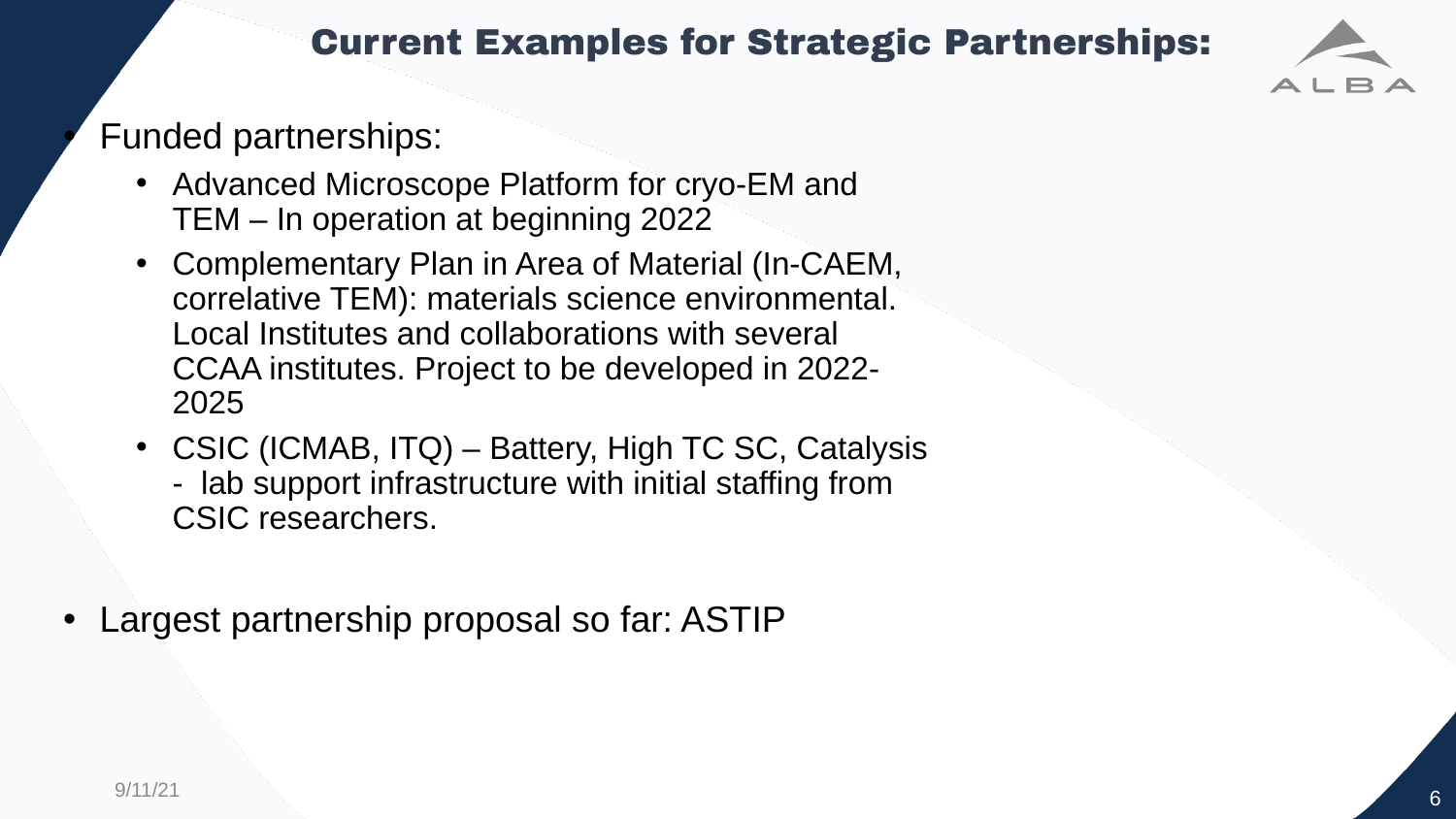

# Current Examples for Strategic Partnerships:
Funded partnerships:
Advanced Microscope Platform for cryo-EM and TEM – In operation at beginning 2022
Complementary Plan in Area of Material (In-CAEM, correlative TEM): materials science environmental. Local Institutes and collaborations with several CCAA institutes. Project to be developed in 2022-2025
CSIC (ICMAB, ITQ) – Battery, High TC SC, Catalysis -  lab support infrastructure with initial staffing from CSIC researchers.

Largest partnership proposal so far: ASTIP

9/11/21
6